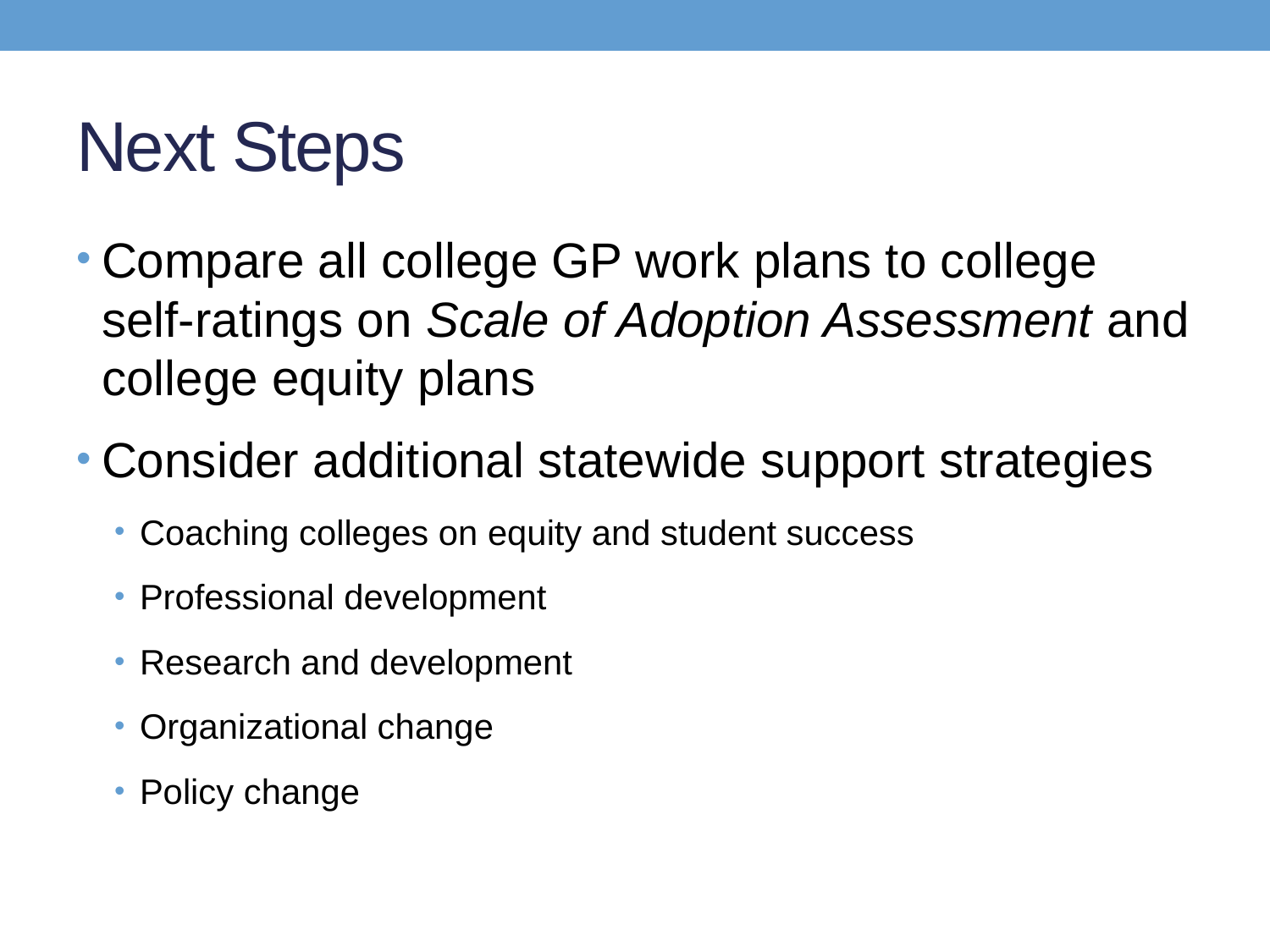

# Next Steps
Compare all college GP work plans to college self-ratings on Scale of Adoption Assessment and college equity plans
Consider additional statewide support strategies
Coaching colleges on equity and student success
Professional development
Research and development
Organizational change
Policy change